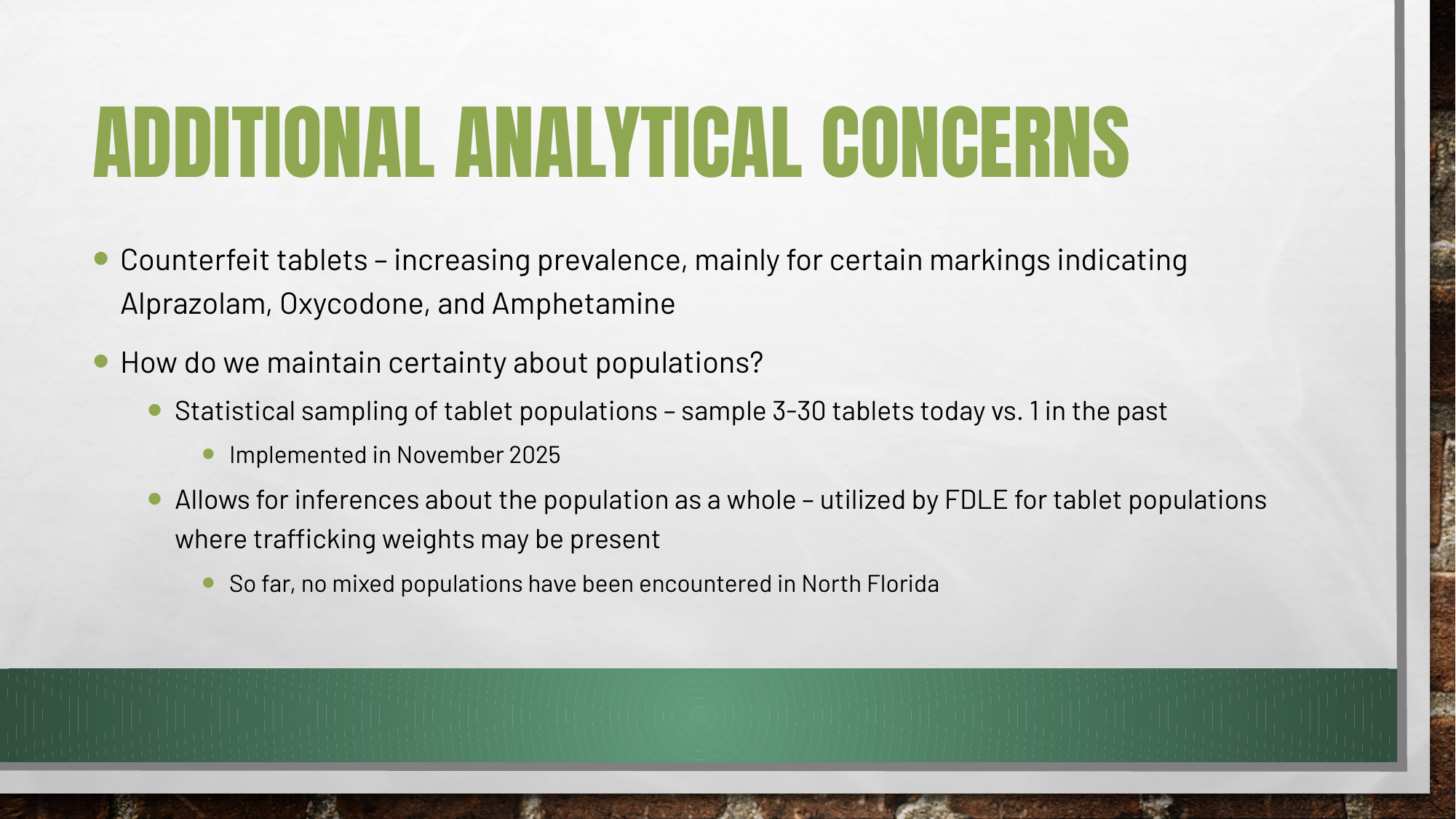

# Additional Analytical Concerns
Counterfeit tablets – increasing prevalence, mainly for certain markings indicating Alprazolam, Oxycodone, and Amphetamine
How do we maintain certainty about populations?
Statistical sampling of tablet populations – sample 3-30 tablets today vs. 1 in the past
Implemented in November 2025
Allows for inferences about the population as a whole – utilized by FDLE for tablet populations where trafficking weights may be present
So far, no mixed populations have been encountered in North Florida